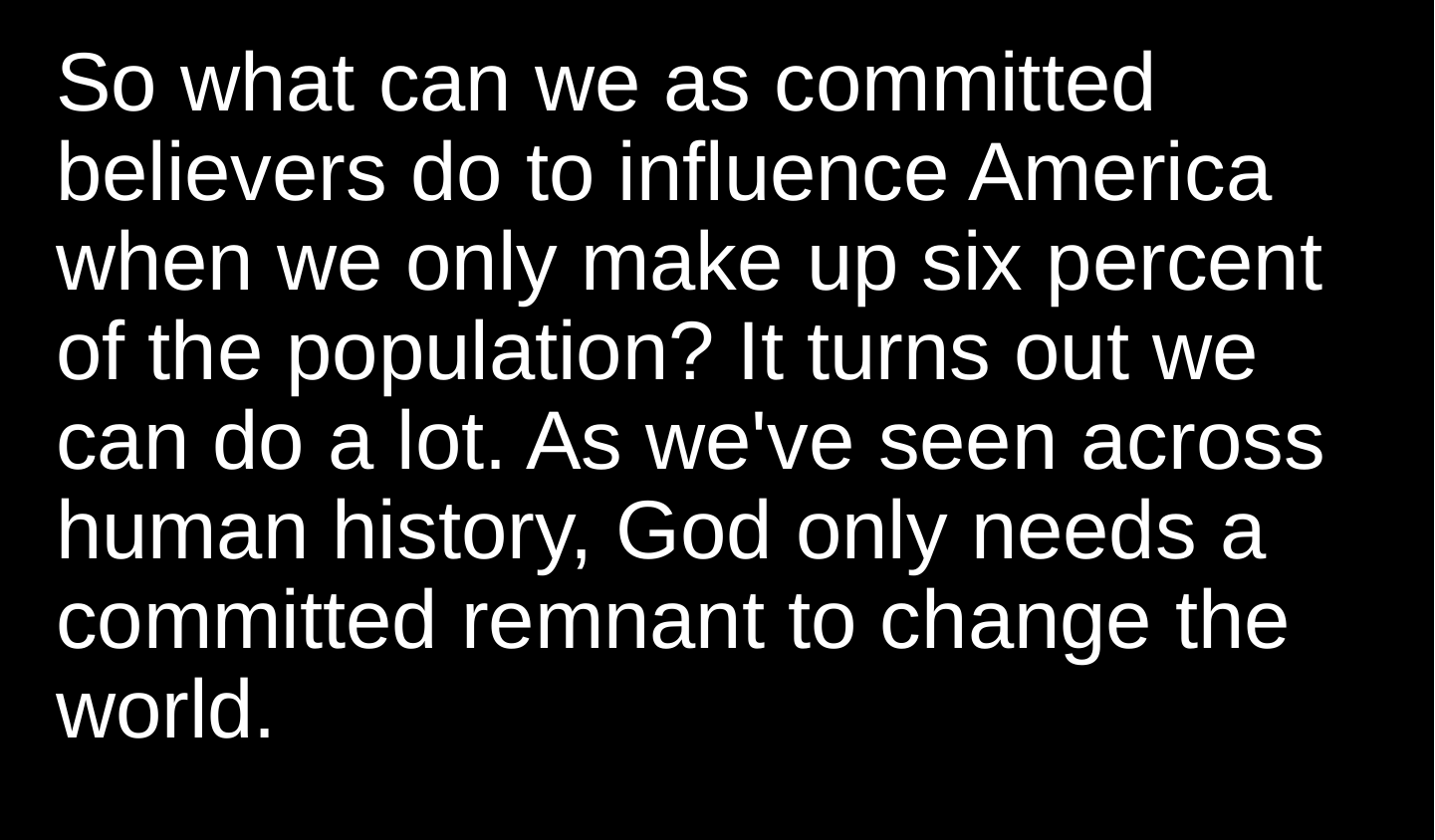

So what can we as committed believers do to influence America when we only make up six percent of the population? It turns out we can do a lot. As we've seen across human history, God only needs a committed remnant to change the world.